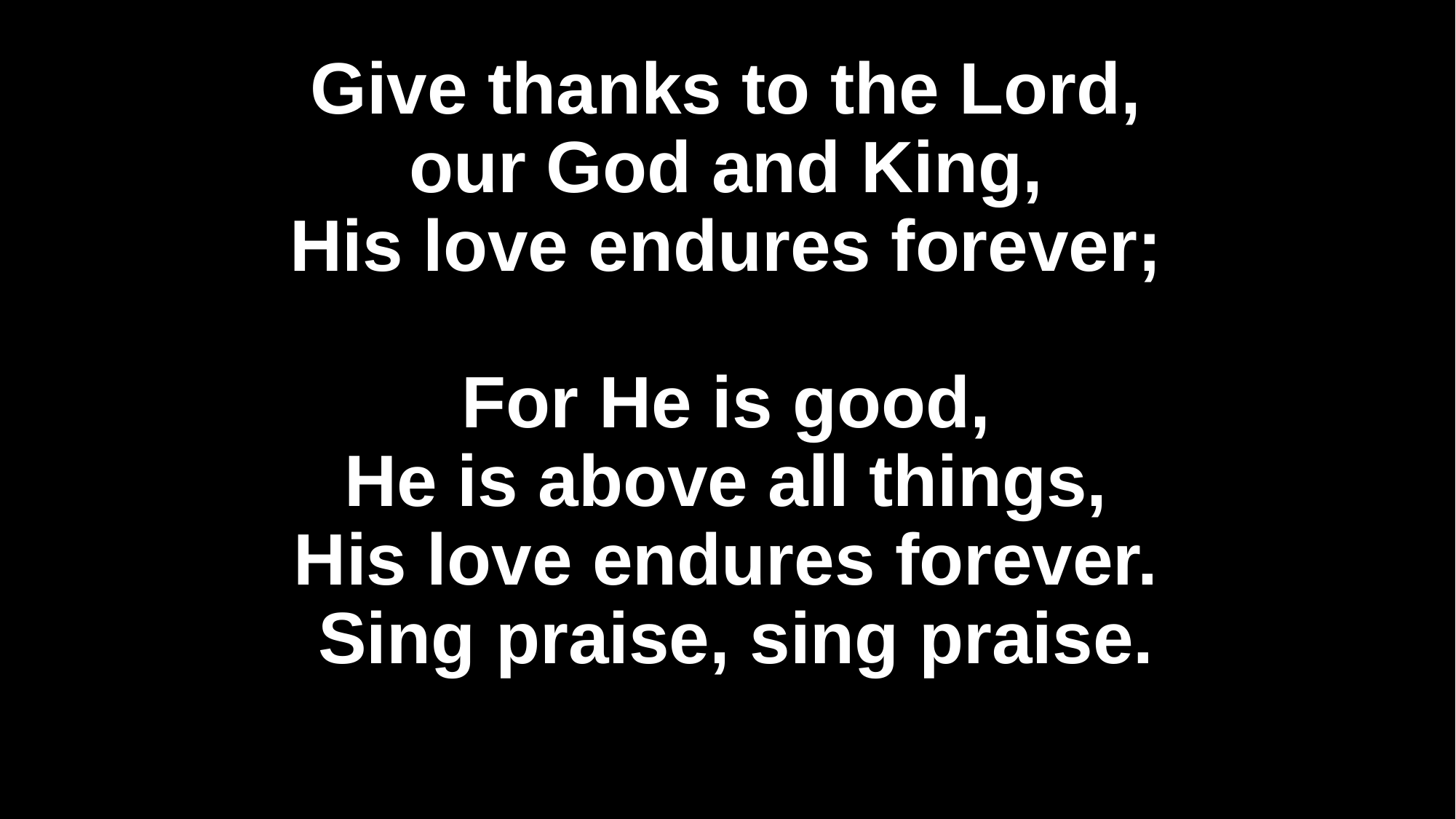

# Give thanks to the Lord, our God and King, His love endures forever; For He is good, He is above all things, His love endures forever. Sing praise, sing praise.